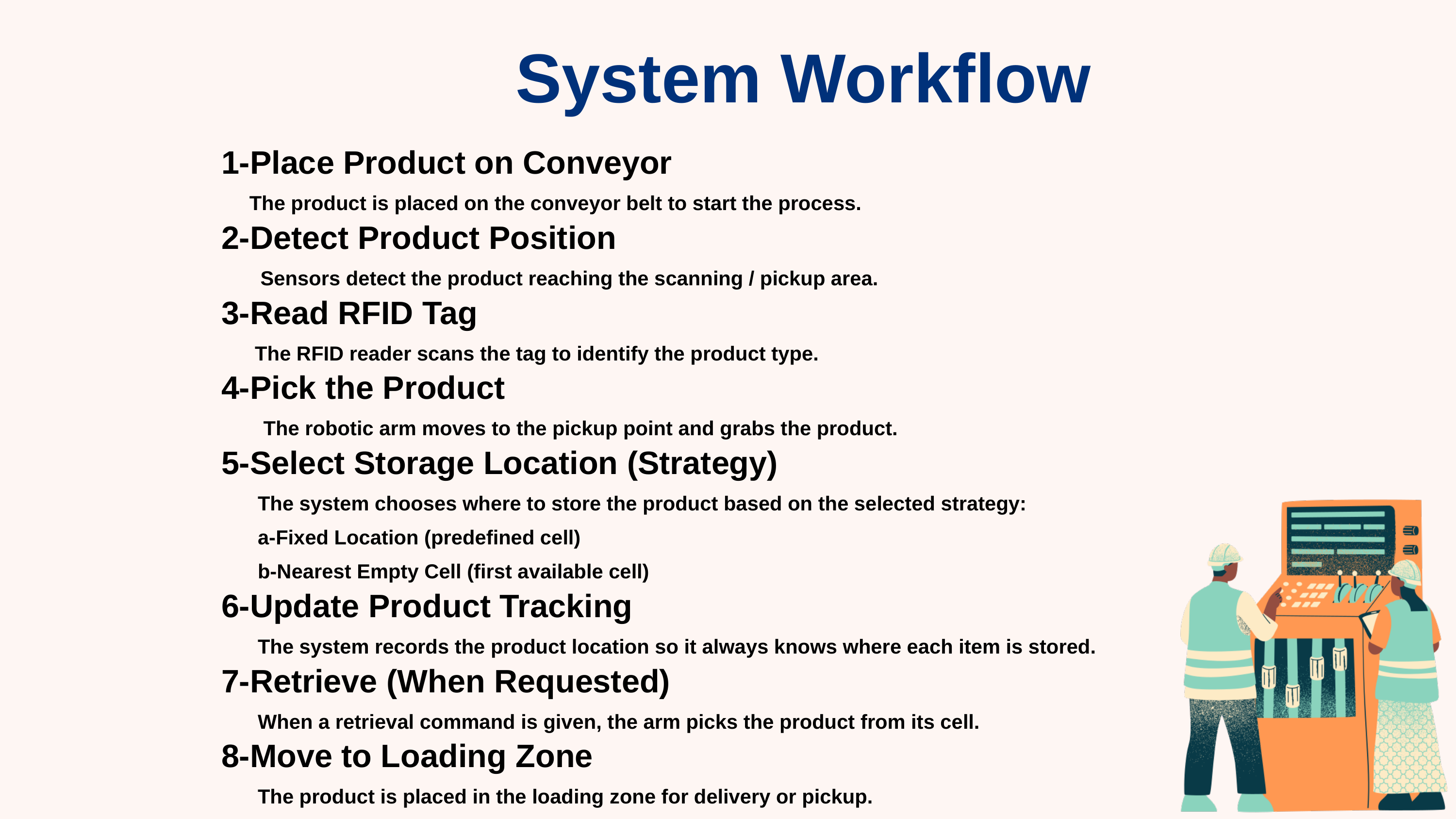

System Workflow
1-Place Product on Conveyor
     The product is placed on the conveyor belt to start the process.
2-Detect Product Position
       Sensors detect the product reaching the scanning / pickup area.
3-Read RFID Tag
      The RFID reader scans the tag to identify the product type.
4-Pick the Product
 The robotic arm moves to the pickup point and grabs the product.
5-Select Storage Location (Strategy)
The system chooses where to store the product based on the selected strategy:
a-Fixed Location (predefined cell)
b-Nearest Empty Cell (first available cell)
6-Update Product Tracking
The system records the product location so it always knows where each item is stored.
7-Retrieve (When Requested)
When a retrieval command is given, the arm picks the product from its cell.
8-Move to Loading Zone
The product is placed in the loading zone for delivery or pickup.